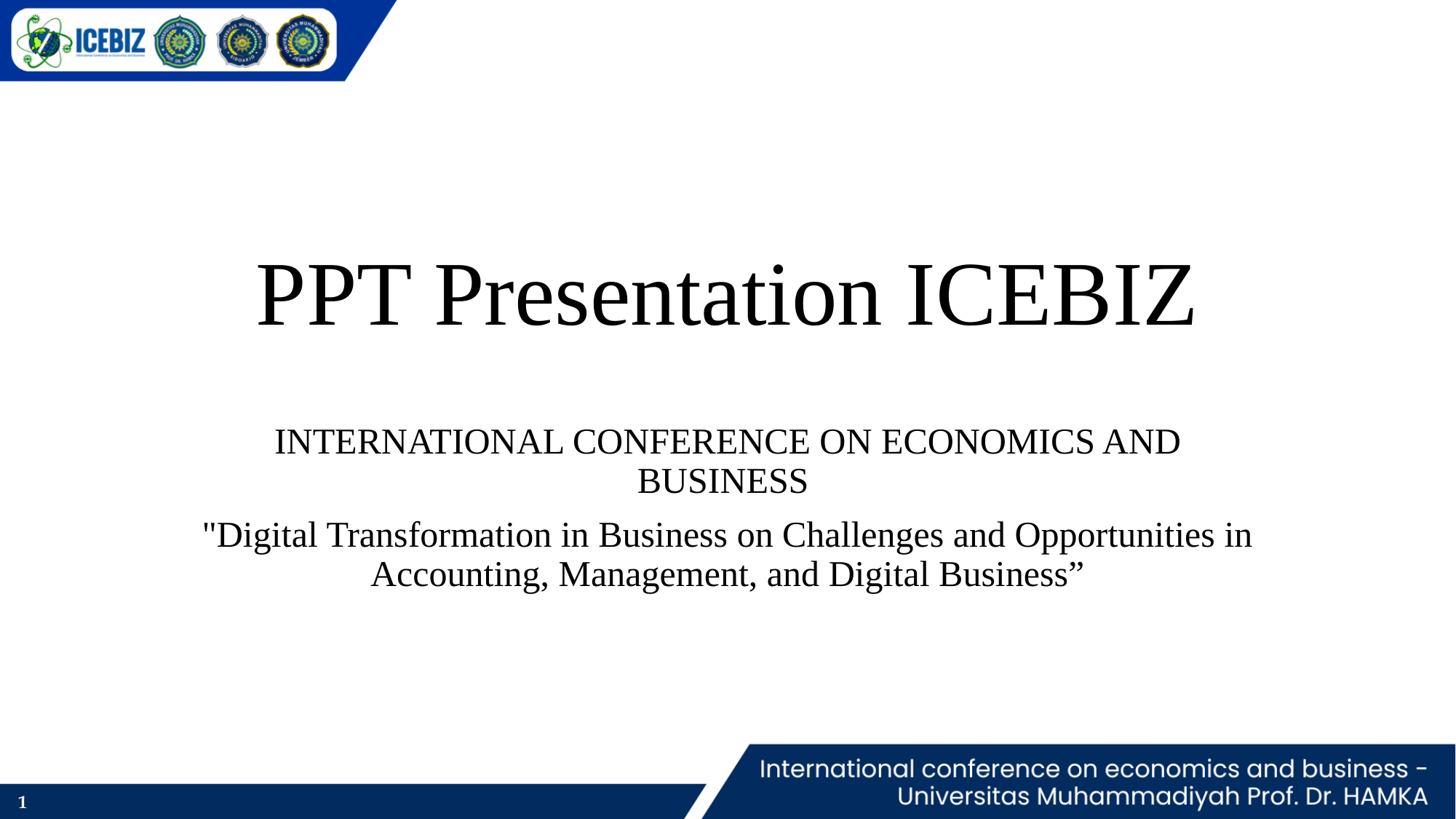

# PPT Presentation ICEBIZ
INTERNATIONAL CONFERENCE ON ECONOMICS AND BUSINESS
"Digital Transformation in Business on Challenges and Opportunities in Accounting, Management, and Digital Business”
1